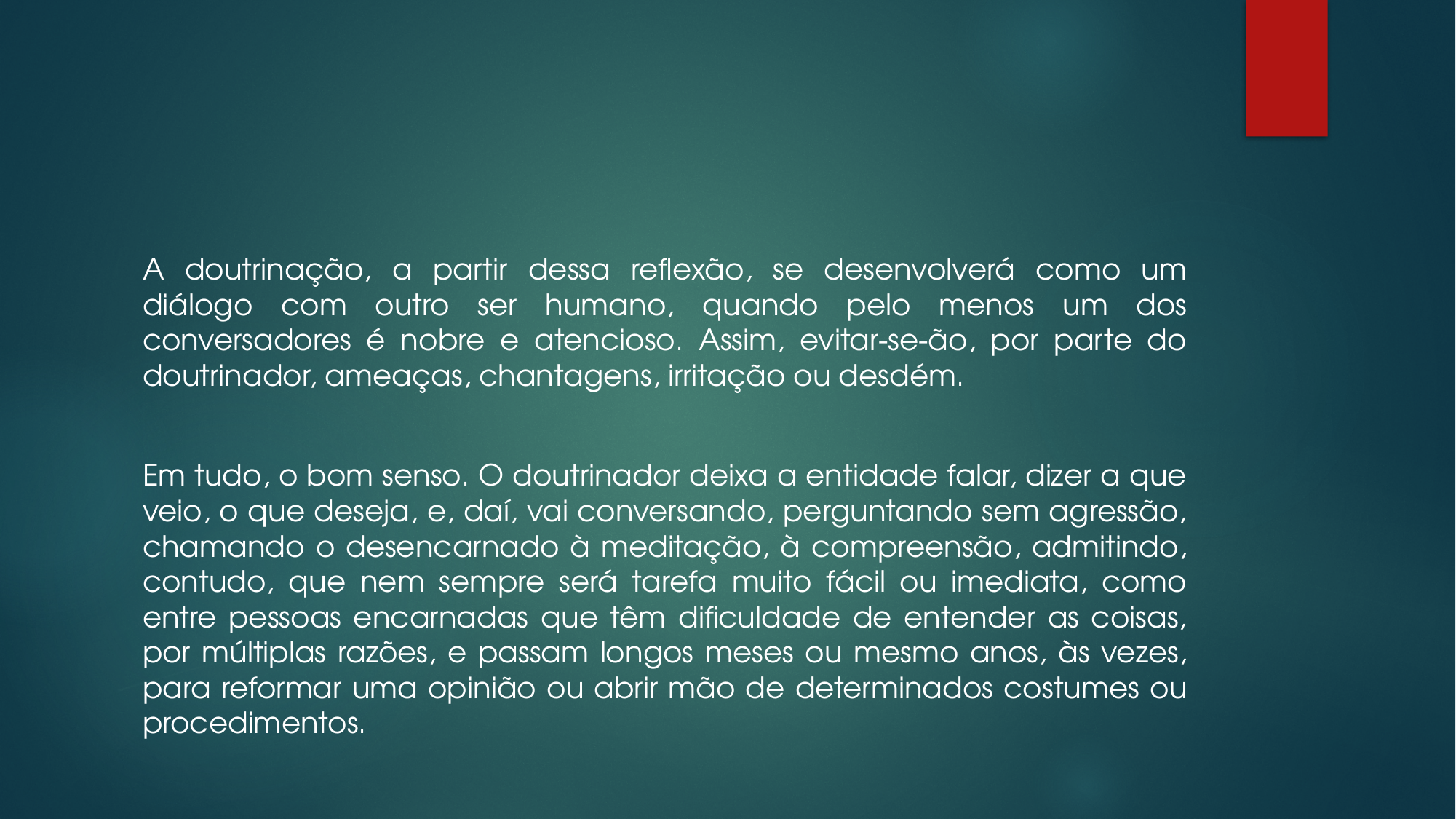

#
A doutrinação, a partir dessa reflexão, se desenvolverá como um diálogo com outro ser humano, quando pelo menos um dos conversadores é nobre e atencioso. Assim, evitar-se-ão, por parte do doutrinador, ameaças, chantagens, irritação ou desdém.

Em tudo, o bom senso. O doutrinador deixa a entidade falar, dizer a que veio, o que deseja, e, daí, vai conversando, perguntando sem agressão, chamando o desencarnado à meditação, à compreensão, admitindo, contudo, que nem sempre será tarefa muito fácil ou imediata, como entre pessoas encarnadas que têm dificuldade de entender as coisas, por múltiplas razões, e passam longos meses ou mesmo anos, às vezes, para reformar uma opinião ou abrir mão de determinados costumes ou procedimentos.